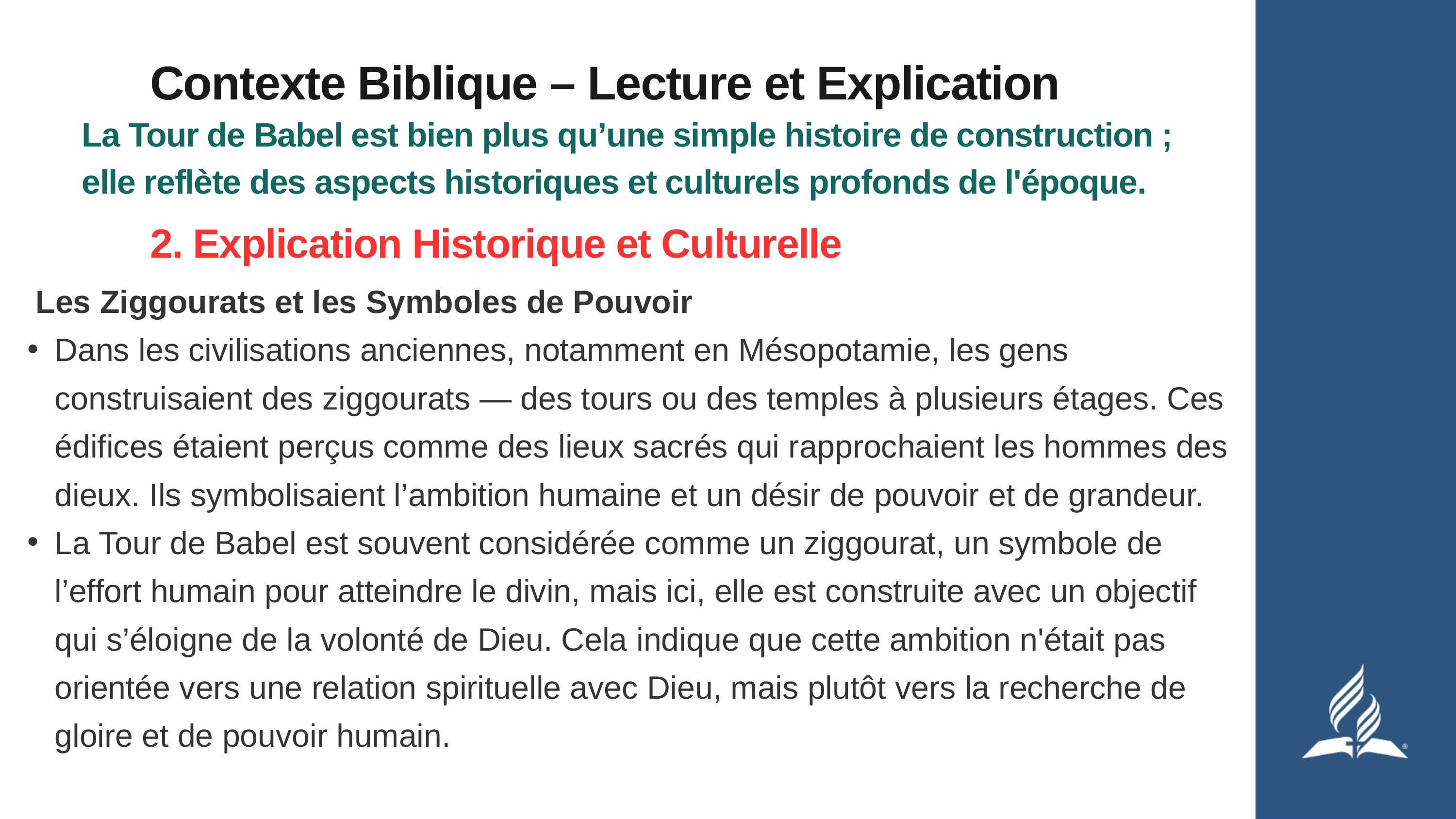

Contexte Biblique – Lecture et Explication
La Tour de Babel est bien plus qu’une simple histoire de construction ;
elle reflète des aspects historiques et culturels profonds de l'époque.
2. Explication Historique et Culturelle
    Les Ziggourats et les Symboles de Pouvoir
Dans les civilisations anciennes, notamment en Mésopotamie, les gens construisaient des ziggourats — des tours ou des temples à plusieurs étages. Ces édifices étaient perçus comme des lieux sacrés qui rapprochaient les hommes des dieux. Ils symbolisaient l’ambition humaine et un désir de pouvoir et de grandeur.
La Tour de Babel est souvent considérée comme un ziggourat, un symbole de l’effort humain pour atteindre le divin, mais ici, elle est construite avec un objectif qui s’éloigne de la volonté de Dieu. Cela indique que cette ambition n'était pas orientée vers une relation spirituelle avec Dieu, mais plutôt vers la recherche de gloire et de pouvoir humain.